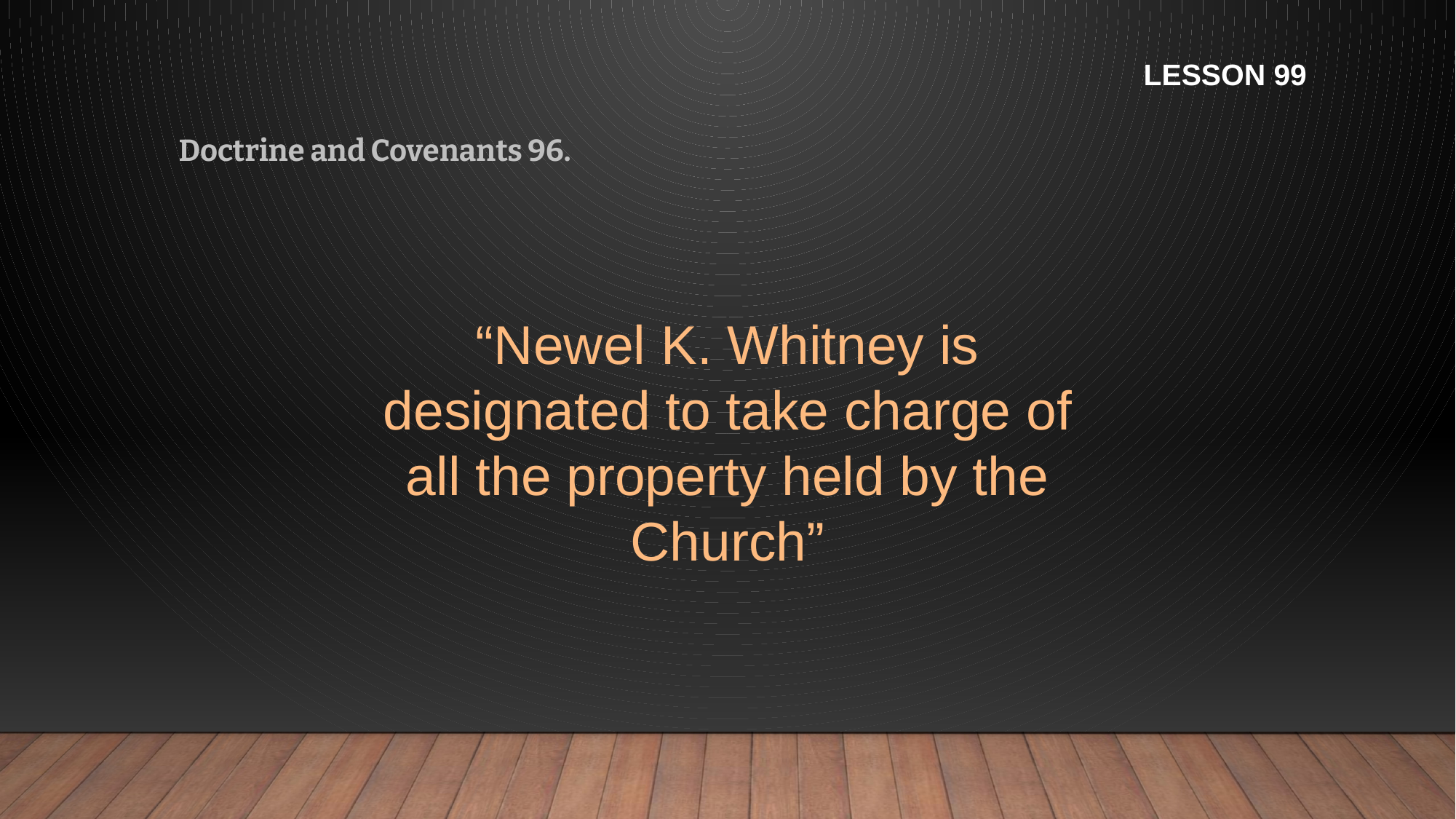

LESSON 99
Doctrine and Covenants 96.
“Newel K. Whitney is designated to take charge of all the property held by the Church”